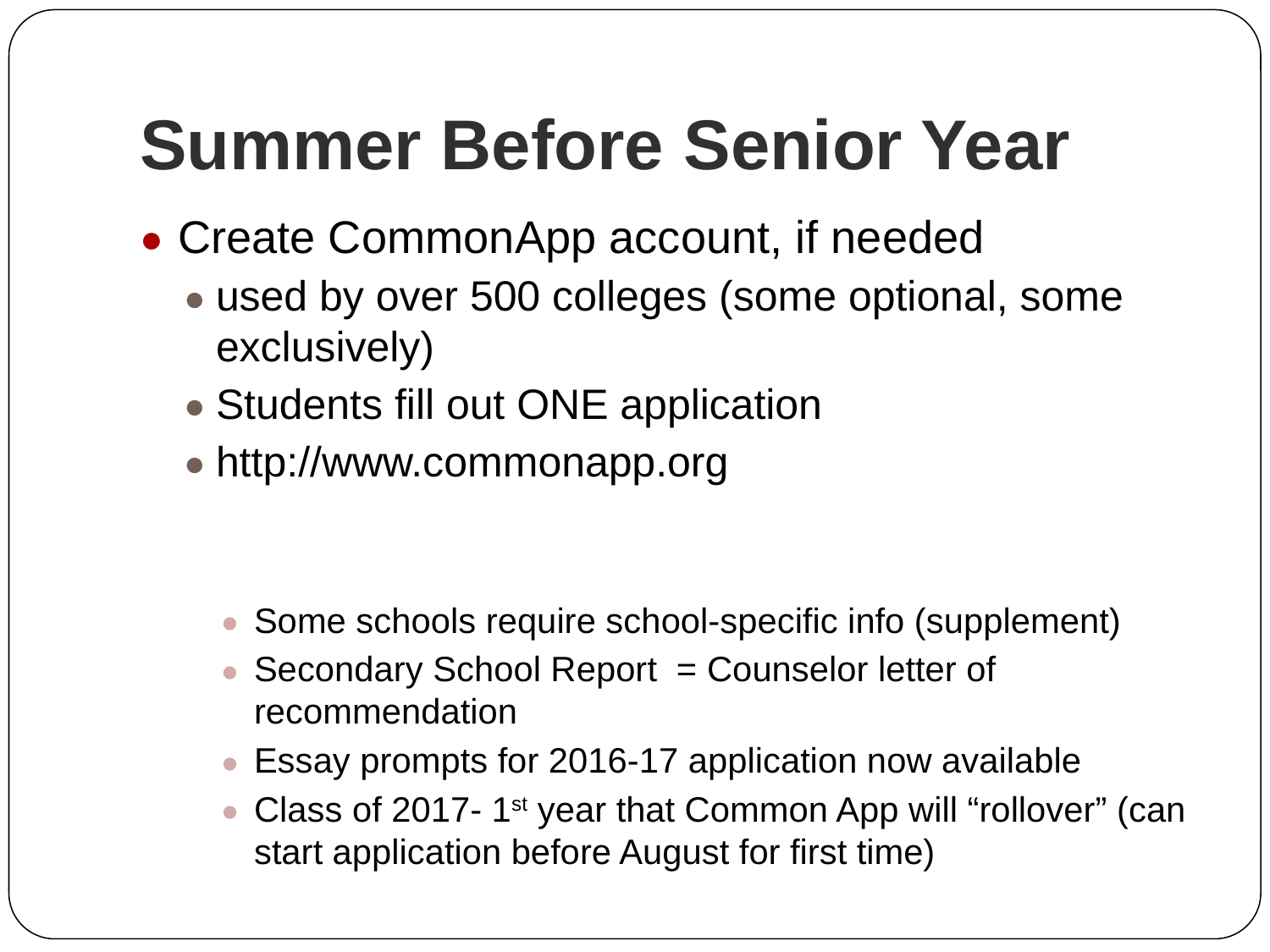

# Summer Before Senior Year
Create CommonApp account, if needed
used by over 500 colleges (some optional, some exclusively)
Students fill out ONE application
http://www.commonapp.org

Some schools require school-specific info (supplement)
Secondary School Report  = Counselor letter of recommendation
Essay prompts for 2016-17 application now available
Class of 2017- 1st year that Common App will “rollover” (can start application before August for first time)